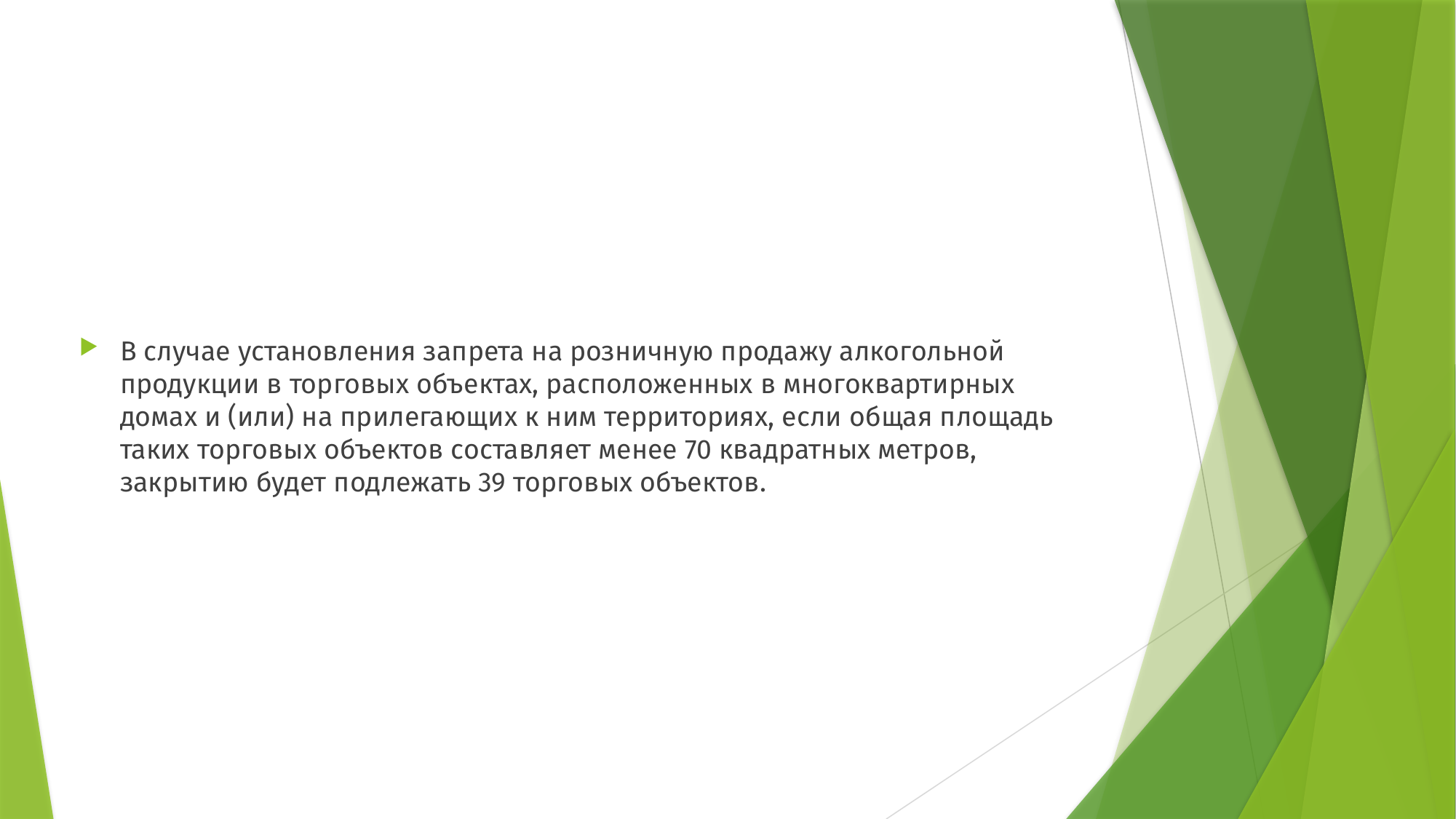

#
В случае установления запрета на розничную продажу алкогольной продукции в торговых объектах, расположенных в многоквартирных домах и (или) на прилегающих к ним территориях, если общая площадь таких торговых объектов составляет менее 70 квадратных метров, закрытию будет подлежать 39 торговых объектов.